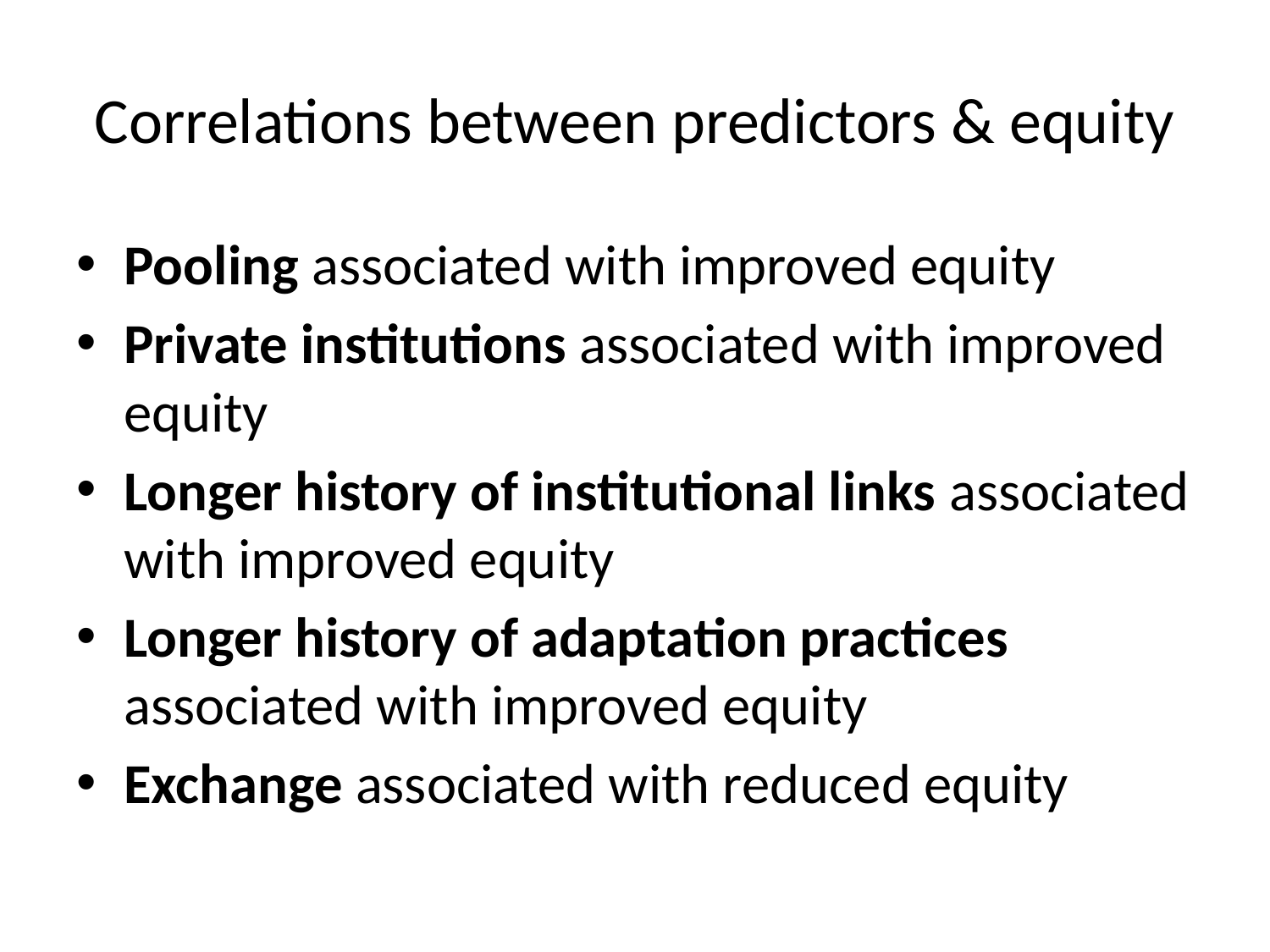

# Correlations between predictors & equity
Pooling associated with improved equity
Private institutions associated with improved equity
Longer history of institutional links associated with improved equity
Longer history of adaptation practices associated with improved equity
Exchange associated with reduced equity